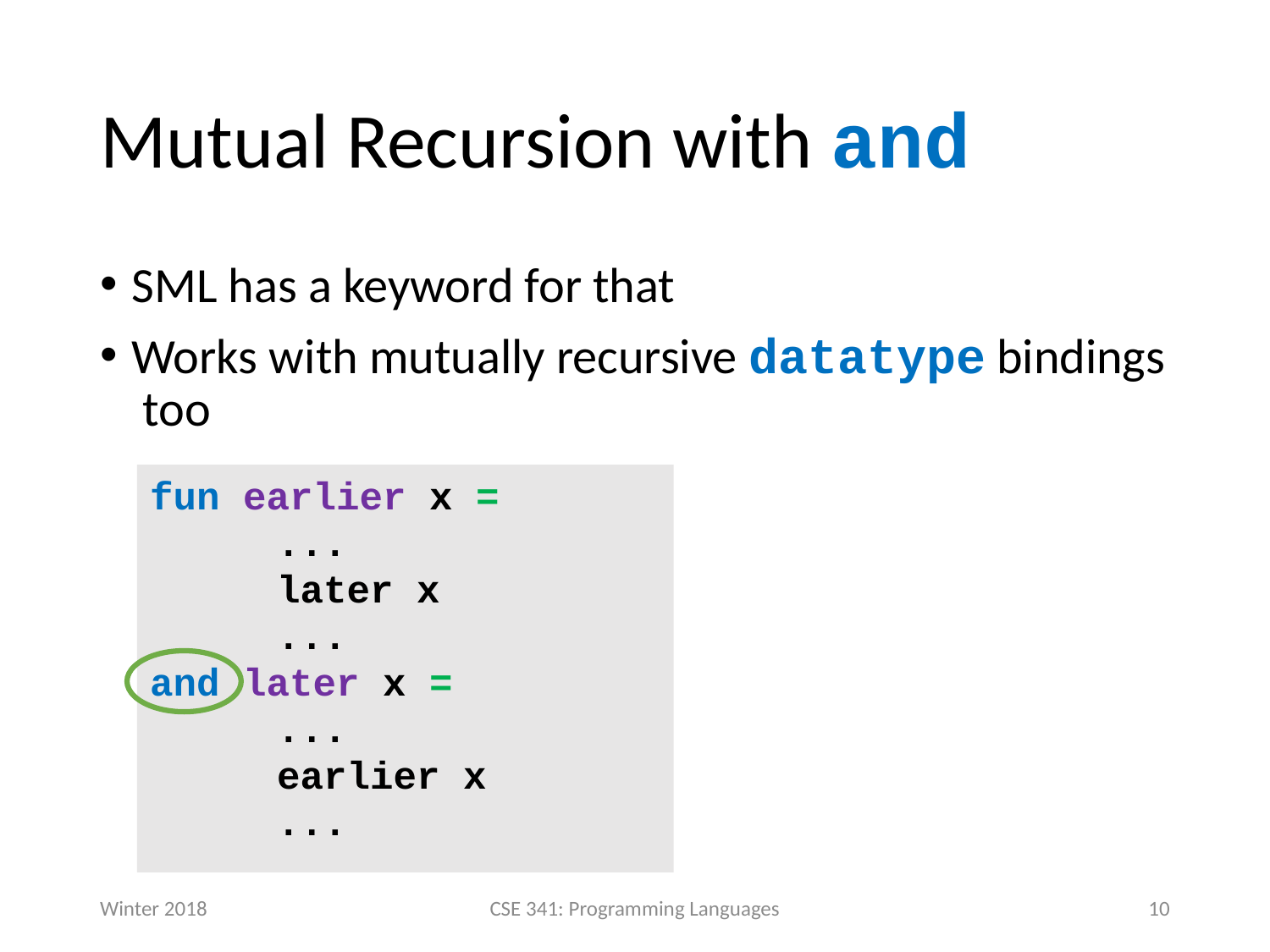

# Mutual Recursion with and
SML has a keyword for that
Works with mutually recursive datatype bindings  too

fun earlier x =
	...
	later x
	...
and later x =
	...
	earlier x
	...

Winter 2018
CSE 341: Programming Languages
10